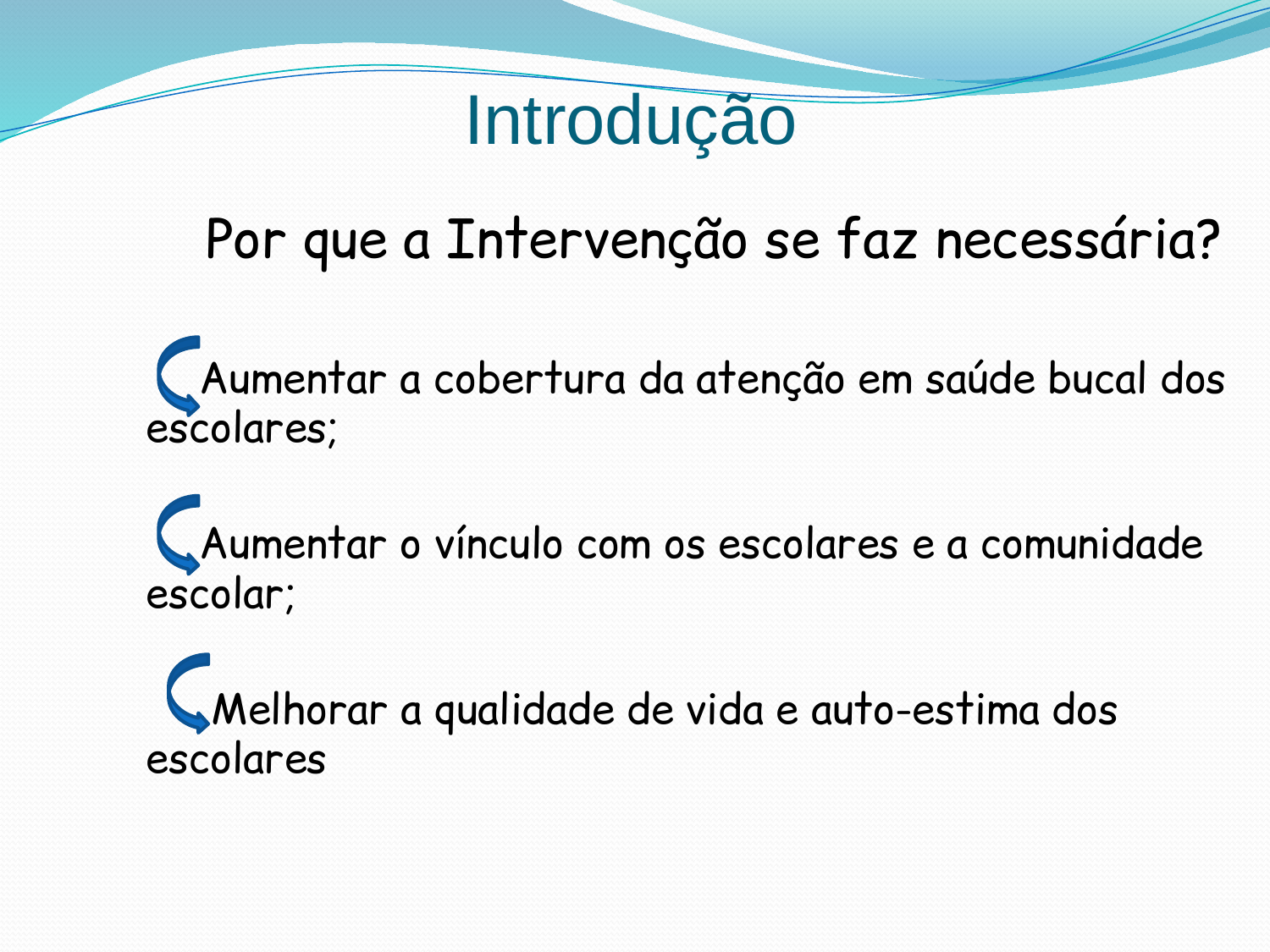

# Introdução
         Por que a Intervenção se faz necessária?

       Aumentar a cobertura da atenção em saúde bucal dos escolares;

       Aumentar o vínculo com os escolares e a comunidade escolar;

        Melhorar a qualidade de vida e auto-estima dos escolares